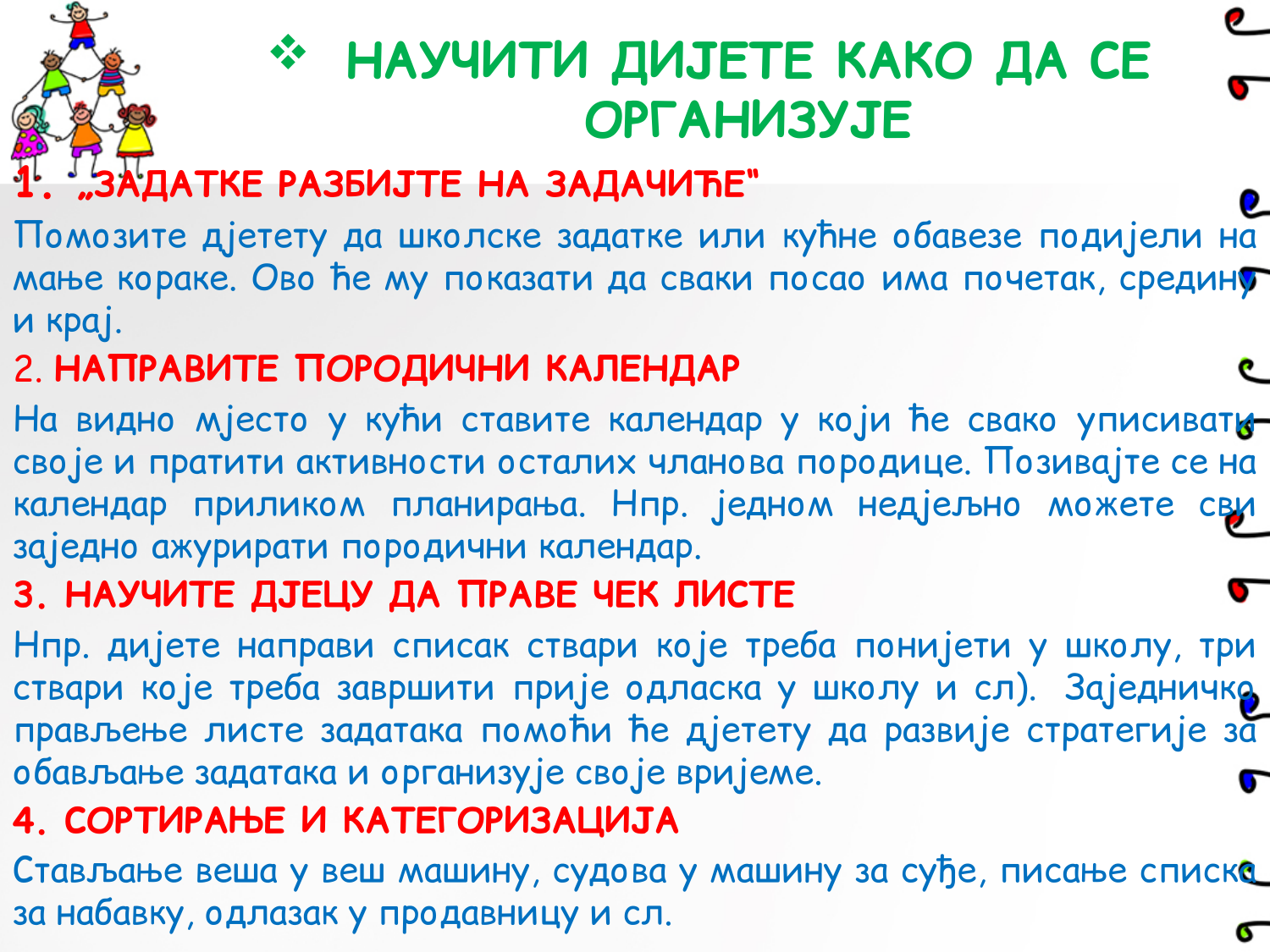

# НАУЧИТИ ДИЈЕТЕ КАКО ДА СЕ ОРГАНИЗУЈЕ
„ЗАДАТКЕ РАЗБИЈТЕ НА ЗАДАЧИЋЕ“
Помозите дјетету да школске задатке или кућне обавезе подијели на мање кораке. Ово ће му показати да сваки посао има почетак, средину и крај.
2. НАПРАВИТЕ ПОРОДИЧНИ КАЛЕНДАР
На видно мјесто у кући ставите календар у који ће свако уписивати своје и пратити активности осталих чланова породице. Позивајте се на календар приликом планирања. Нпр. једном недјељно можете сви заједно ажурирати породични календар.
3. НАУЧИТЕ ДЈЕЦУ ДА ПРАВЕ ЧЕК ЛИСТЕ
Нпр. дијете направи списак ствари које треба понијети у школу, три ствари које треба завршити прије одласка у школу и сл).  Заједничко прављење листе задатака помоћи ће дјетету да развије стратегије за обављање задатака и организује своје вријеме.
4. СОРТИРАЊЕ И КАТЕГОРИЗАЦИЈА
Стављање веша у веш машину, судова у машину за суђе, писање списка за набавку, одлазак у продавницу и сл.